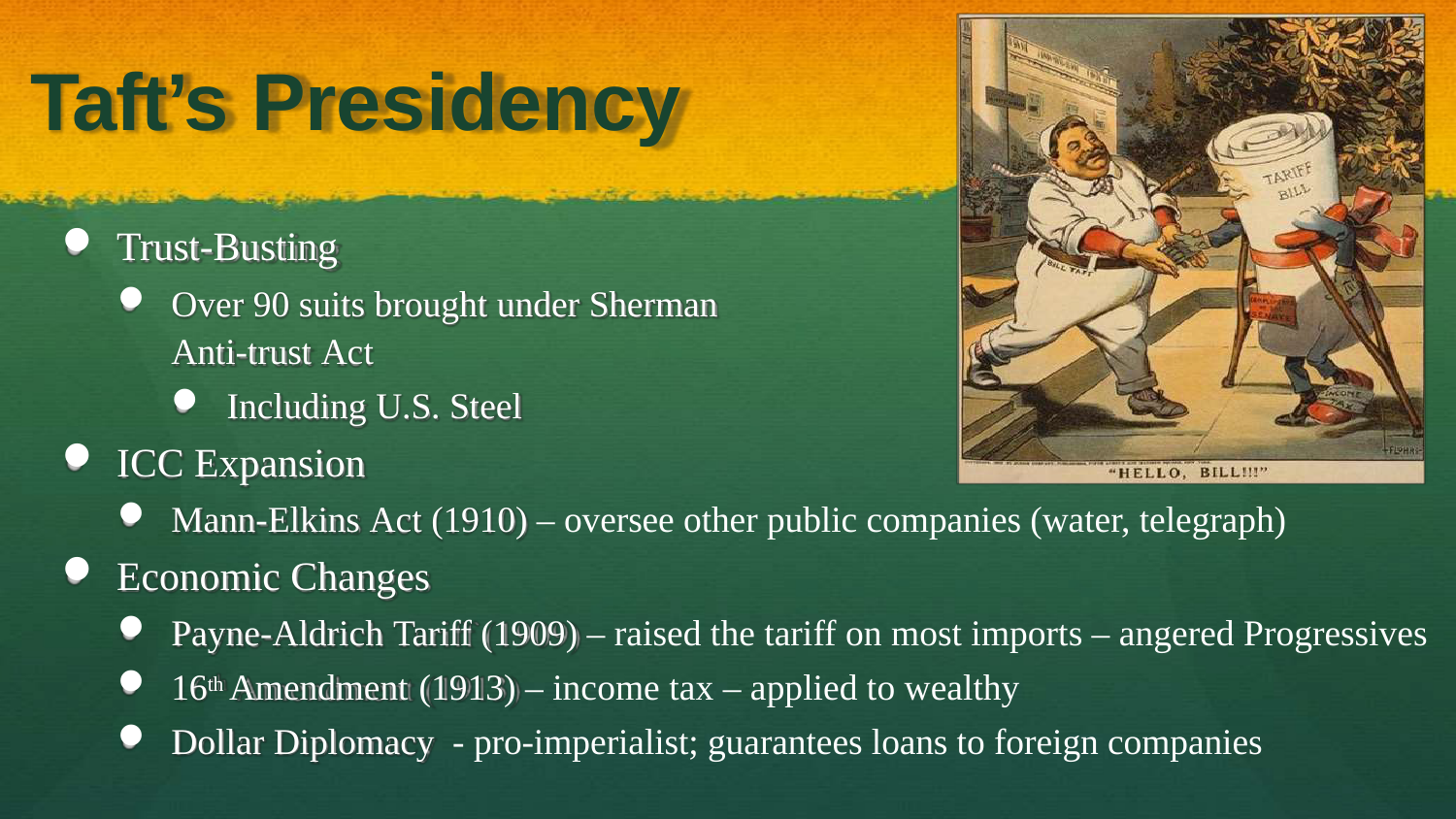

# Taft’s Presidency
Trust-Busting
Over 90 suits brought under Sherman
Anti-trust Act
Including U.S. Steel
ICC Expansion
Mann-Elkins Act (1910) – oversee other public companies (water, telegraph)
Economic Changes
Payne-Aldrich Tariff (1909) – raised the tariff on most imports – angered Progressives
16th Amendment (1913) – income tax – applied to wealthy
Dollar Diplomacy  - pro-imperialist; guarantees loans to foreign companies